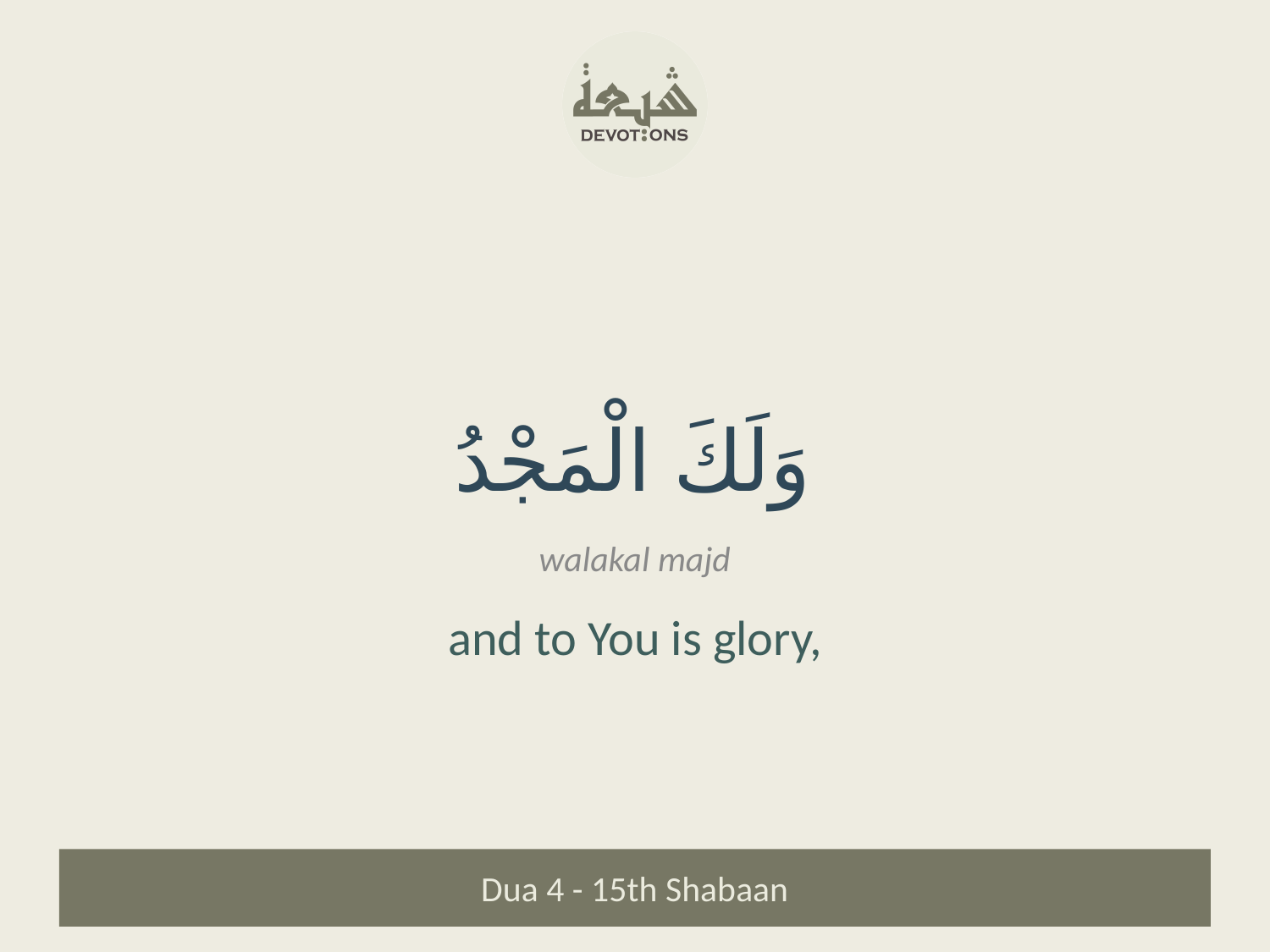

وَلَكَ الْمَجْدُ
walakal majd
and to You is glory,
Dua 4 - 15th Shabaan